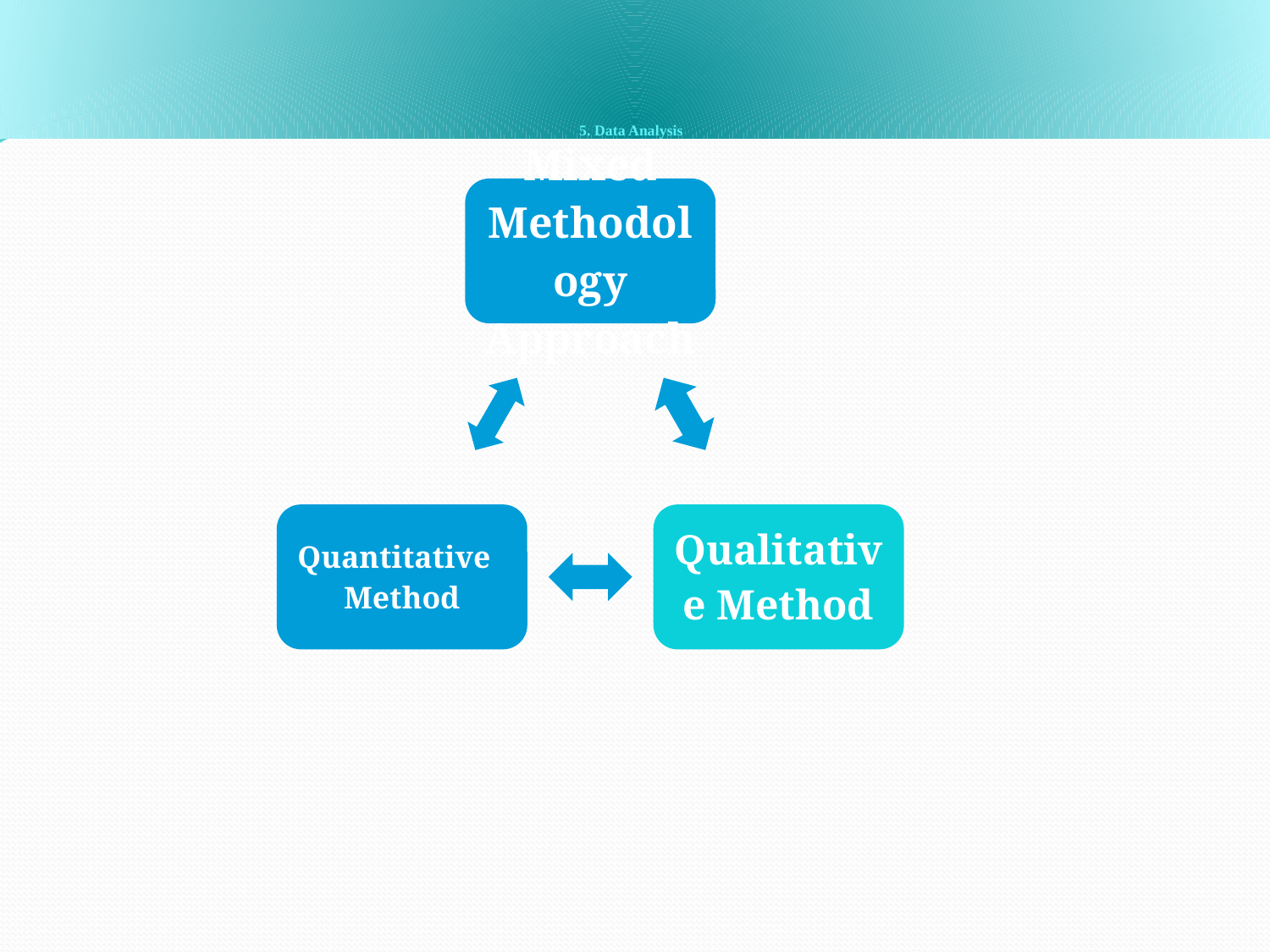

# 5. Data Analysis
Mixed Methodology Approach
Qualitative Method
Quantitative
Method